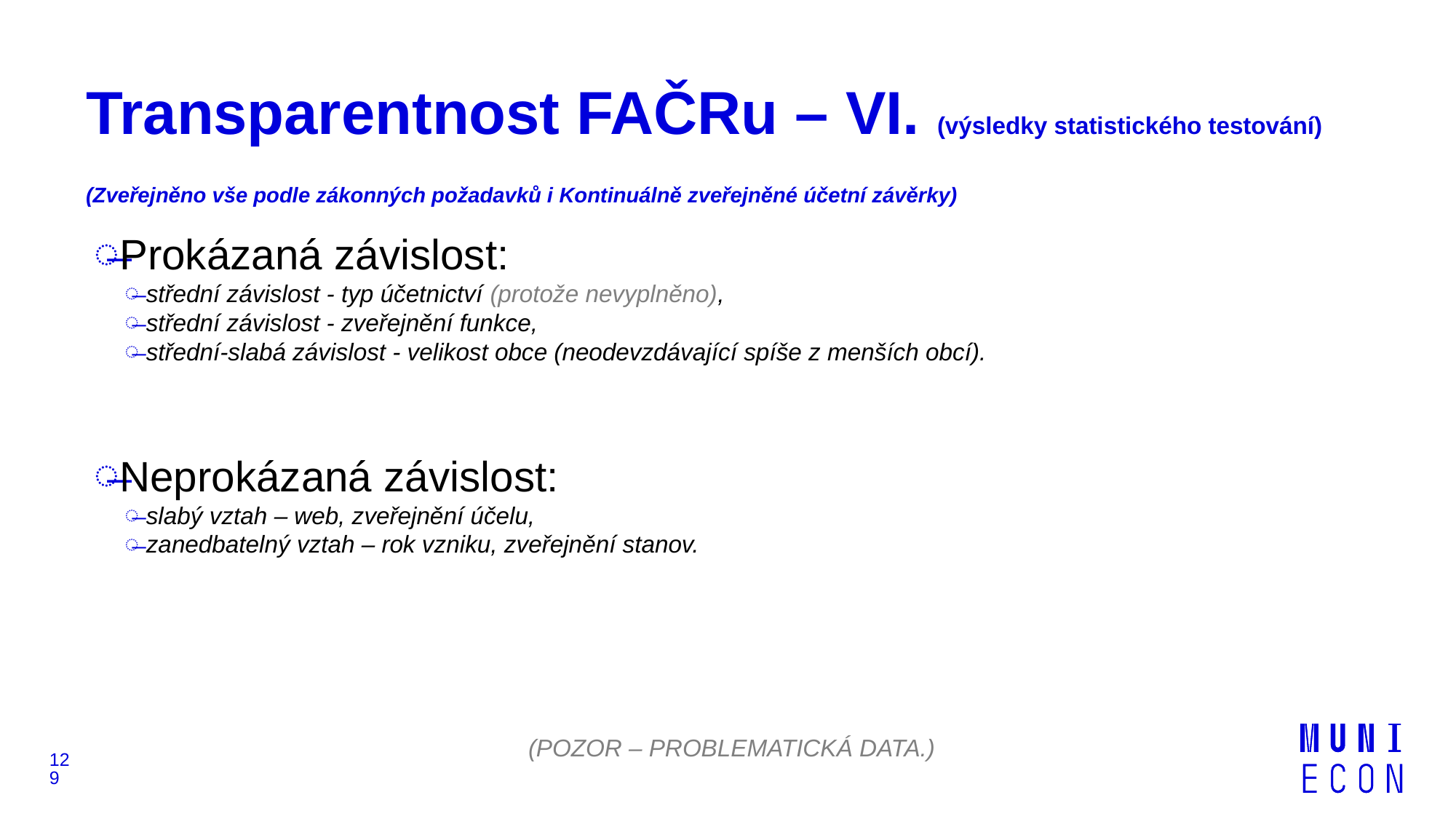

# Transparentnost FAČRu – VI. (výsledky statistického testování) (Zveřejněno vše podle zákonných požadavků i Kontinuálně zveřejněné účetní závěrky)
Prokázaná závislost:
střední závislost - typ účetnictví (protože nevyplněno),
střední závislost - zveřejnění funkce,
střední-slabá závislost - velikost obce (neodevzdávající spíše z menších obcí).

Neprokázaná závislost:
slabý vztah – web, zveřejnění účelu,
zanedbatelný vztah – rok vzniku, zveřejnění stanov.

(POZOR – PROBLEMATICKÁ DATA.)

129